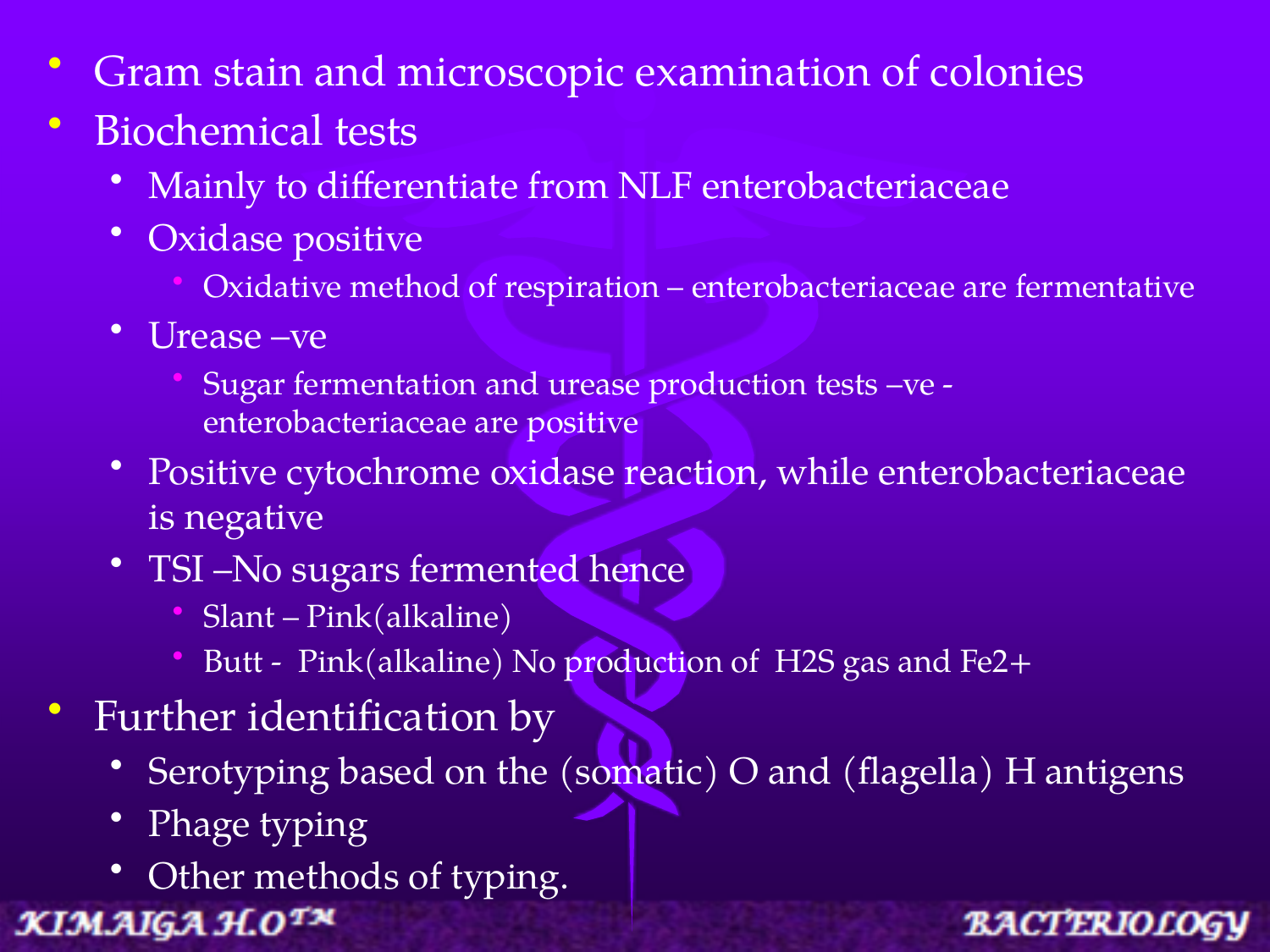

Gram stain and microscopic examination of colonies
Biochemical tests
Mainly to differentiate from NLF enterobacteriaceae
Oxidase positive
Oxidative method of respiration – enterobacteriaceae are fermentative
Urease –ve
Sugar fermentation and urease production tests –ve - enterobacteriaceae are positive
Positive cytochrome oxidase reaction, while enterobacteriaceae is negative
TSI –No sugars fermented hence
Slant – Pink(alkaline)
Butt -  Pink(alkaline) No production of  H2S gas and Fe2+
Further identification by
Serotyping based on the (somatic) O and (flagella) H antigens
Phage typing
Other methods of typing.